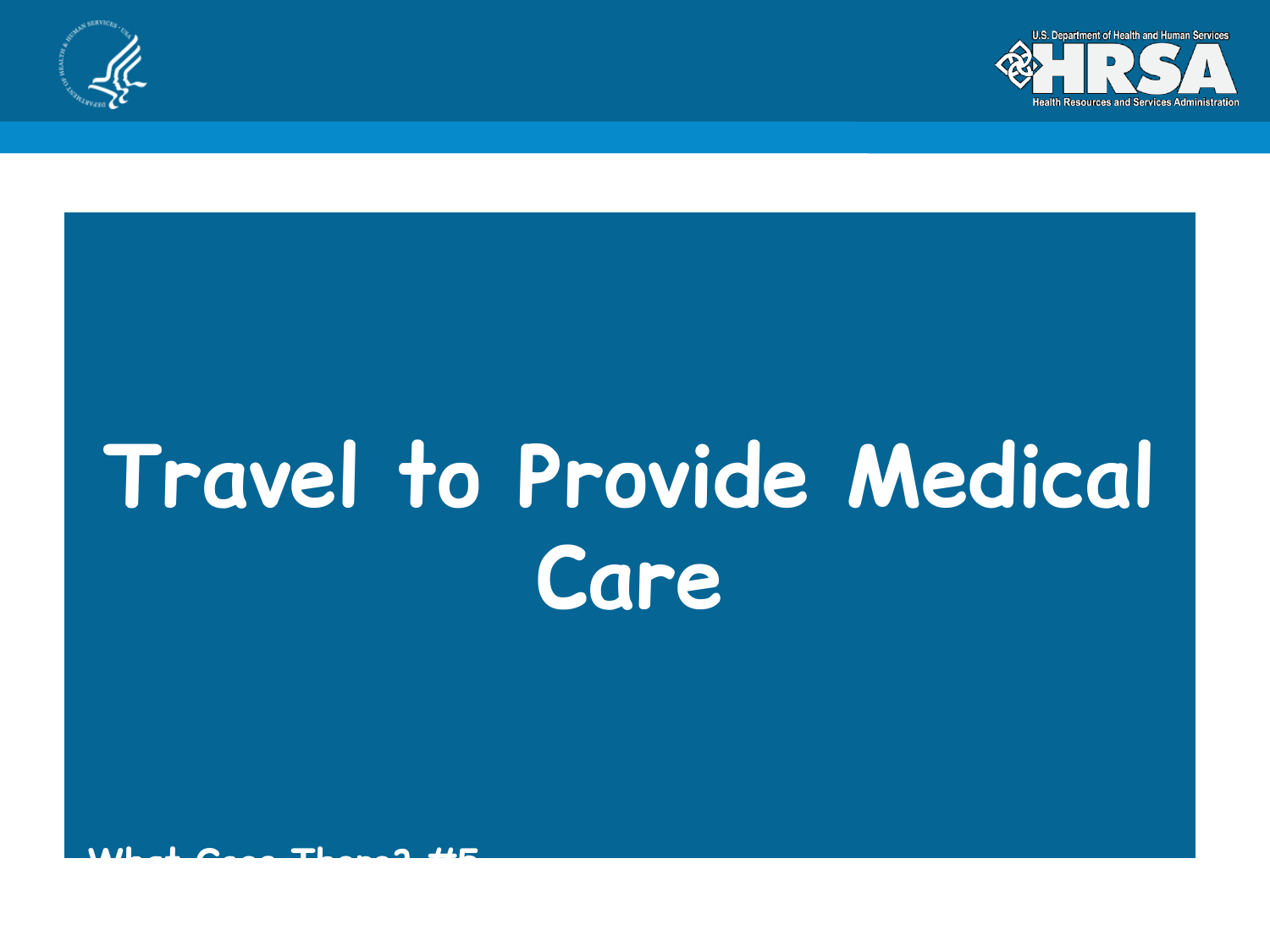

Travel to Provide Medical Care

What Goes There? #5